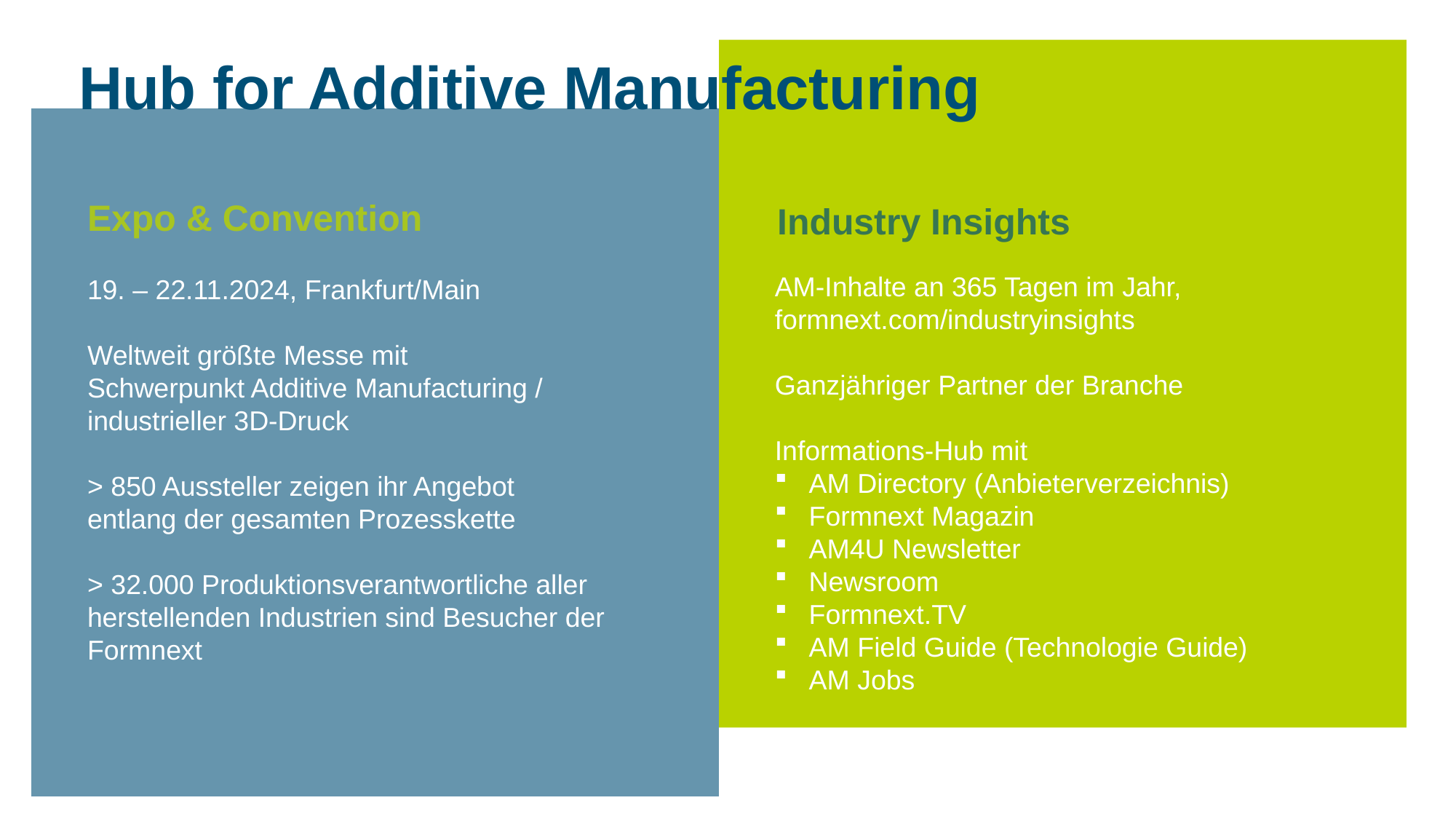

Hub for Additive Manufacturing

AM-Inhalte an 365 Tagen im Jahr, formnext.com/industryinsights

Ganzjähriger Partner der Branche

Informations-Hub mit
AM Directory (Anbieterverzeichnis)
Formnext Magazin
AM4U Newsletter
Newsroom
Formnext.TV
AM Field Guide (Technologie Guide)
AM Jobs

19. – 22.11.2024, Frankfurt/Main

Weltweit größte Messe mit
Schwerpunkt Additive Manufacturing / industrieller 3D-Druck

> 850 Aussteller zeigen ihr Angebot
entlang der gesamten Prozesskette

> 32.000 Produktionsverantwortliche aller herstellenden Industrien sind Besucher der Formnext

Expo & Convention
Industry Insights
2